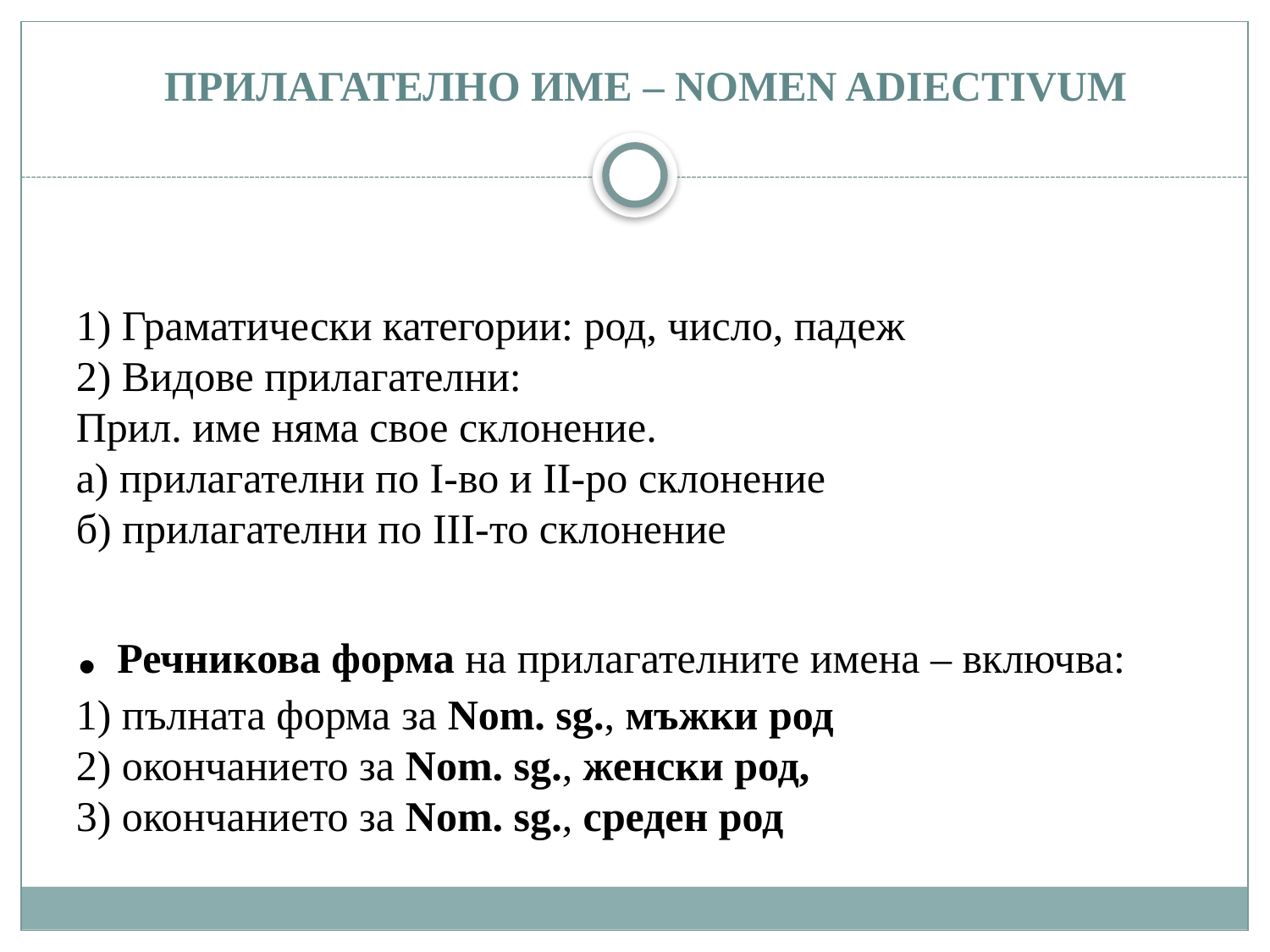

# 1) Граматически категории: род, число, падеж 2) Видове прилагателни: Прил. име няма свое склонение. а) прилагателни по I-во и II-ро склонение б) прилагателни по III-то склонение . Речникова форма на прилагателните имена – включва: 1) пълната форма за Nom. sg., мъжки род 2) окончанието за Nom. sg., женски род, 3) окончанието за Nom. sg., среден род
ПРИЛАГАТЕЛНО ИМЕ – NOMEN ADIECTIVUM